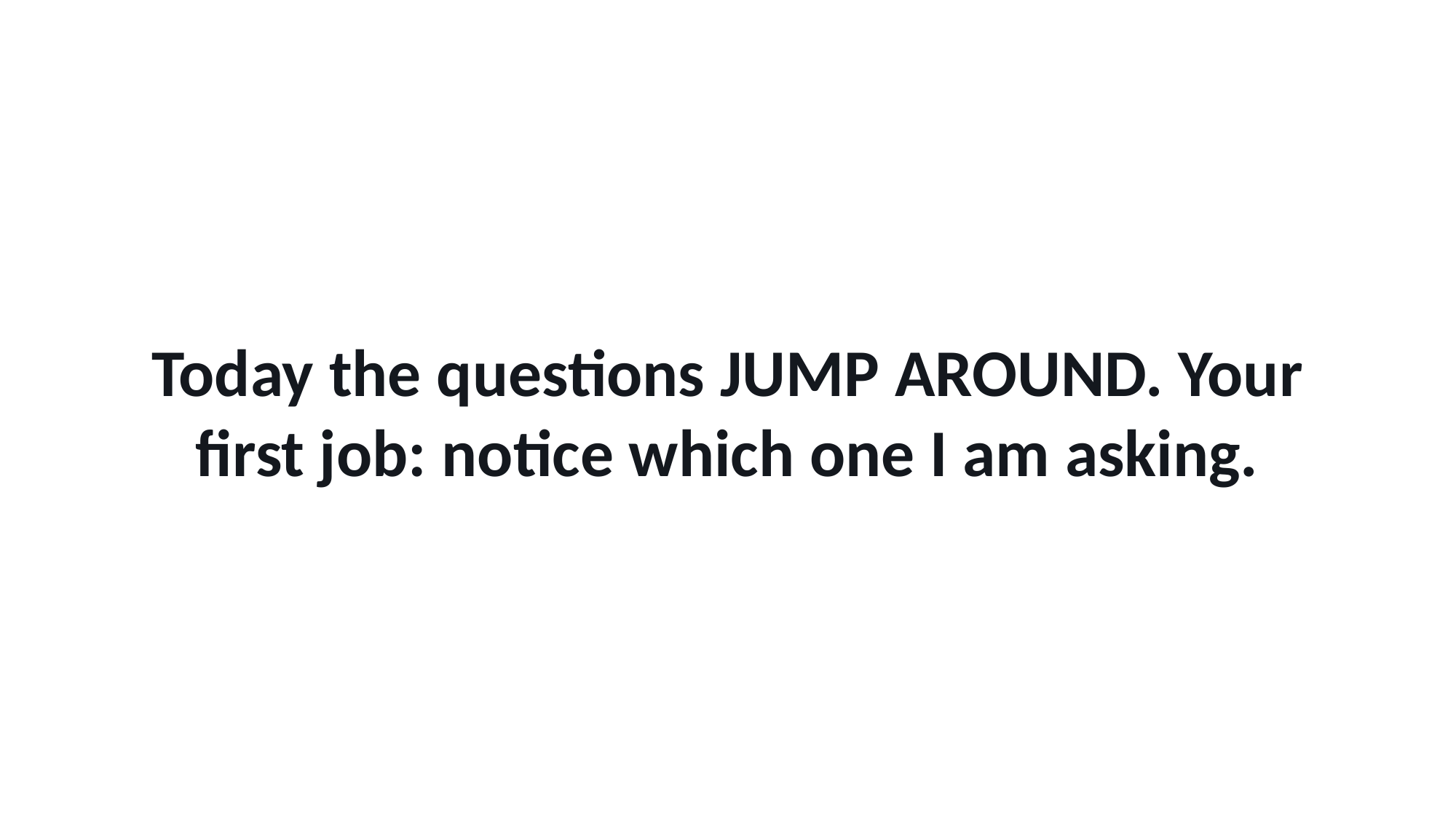

Today the questions JUMP AROUND. Your first job: notice which one I am asking.